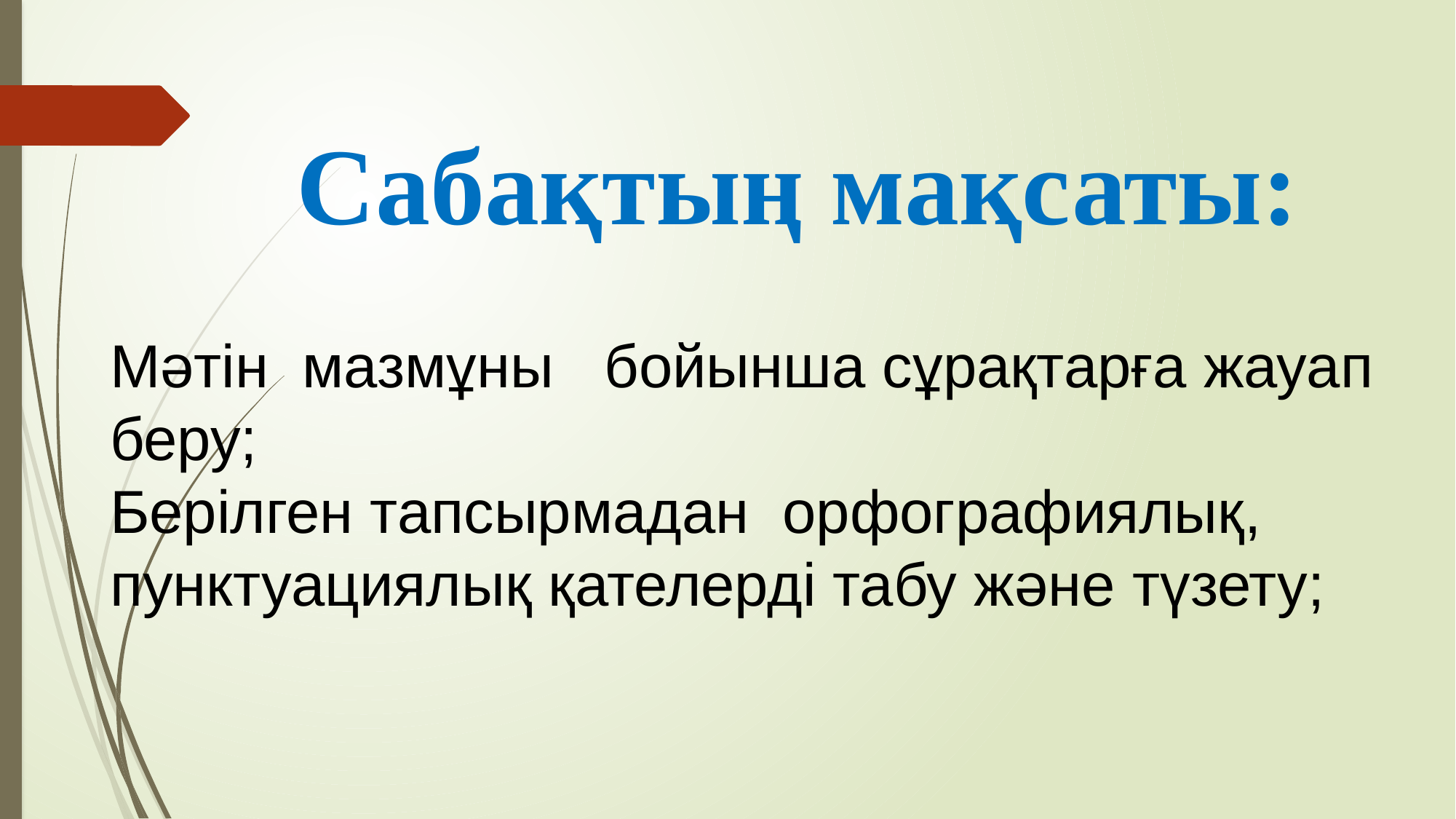

Сабақтың мақсаты:

Мәтін  мазмұны   бойынша сұрақтарға жауап беру;
Берілген тапсырмадан  орфографиялық, пунктуациялық қателерді табу және түзету;